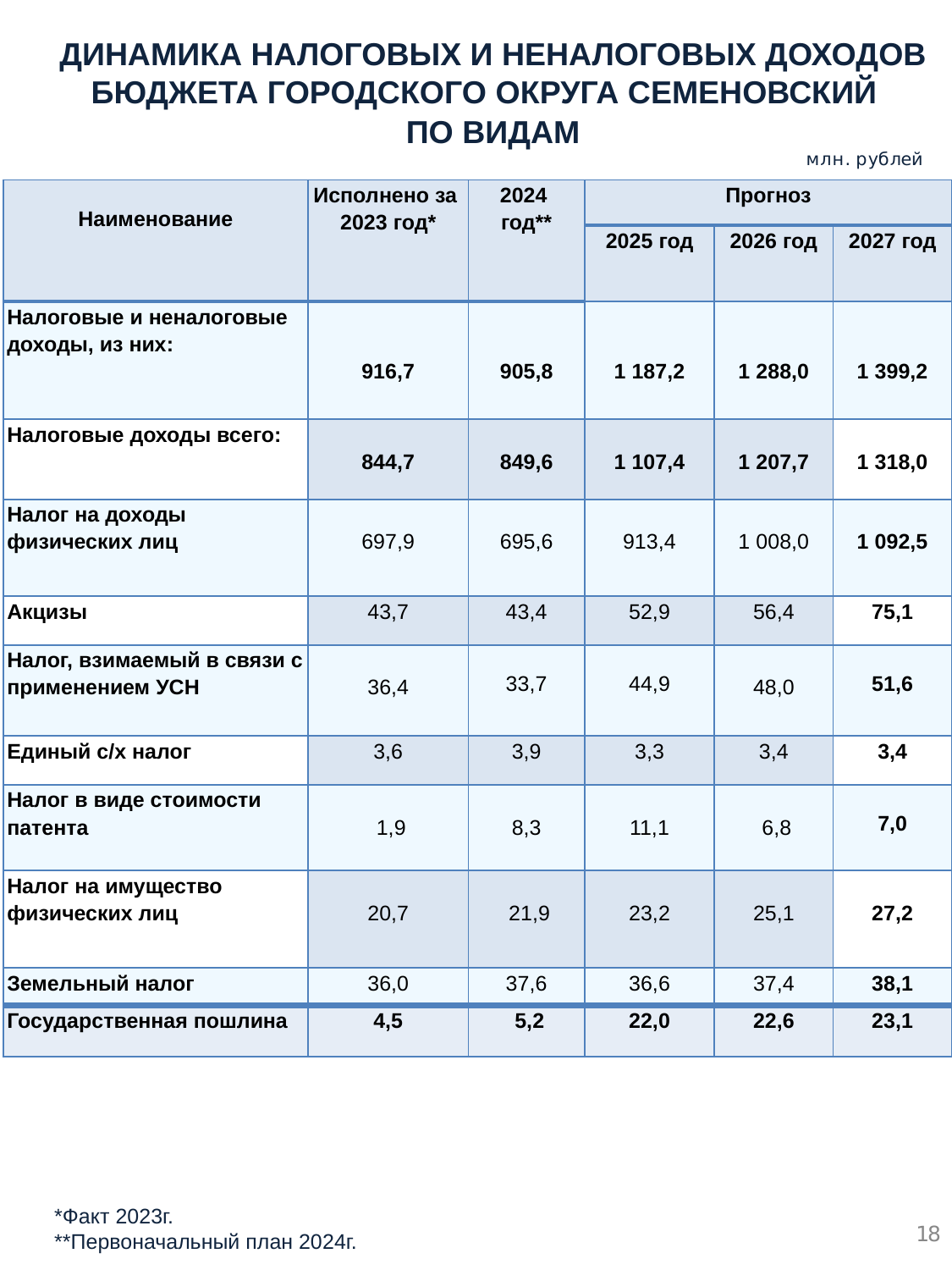

ДИНАМИКА НАЛОГОВЫХ И НЕНАЛОГОВЫХ ДОХОДОВ БЮДЖЕТА ГОРОДСКОГО ОКРУГА СЕМЕНОВСКИЙ
ПО ВИДАМ
млн. рублей
| Наименование | Исполнено за 2023 год\* | 2024 год\*\* | Прогноз |  |  |
| --- | --- | --- | --- | --- | --- |
|  |  |  | 2025 год | 2026 год | 2027 год |
| Налоговые и неналоговые доходы, из них: | 916,7 | 905,8 | 1 187,2 | 1 288,0 | 1 399,2 |
| Налоговые доходы всего: | 844,7 | 849,6 | 1 107,4 | 1 207,7 | 1 318,0 |
| Налог на доходы физических лиц | 697,9 | 695,6 | 913,4 | 1 008,0 | 1 092,5 |
| Акцизы | 43,7 | 43,4 | 52,9 | 56,4 | 75,1 |
| Налог, взимаемый в связи с применением УСН | 36,4 | 33,7 | 44,9 | 48,0 | 51,6 |
| Единый с/х налог | 3,6 | 3,9 | 3,3 | 3,4 | 3,4 |
| Налог в виде стоимости патента | 1,9 | 8,3 | 11,1 | 6,8 | 7,0 |
| Налог на имущество физических лиц | 20,7 | 21,9 | 23,2 | 25,1 | 27,2 |
| Земельный налог | 36,0 | 37,6 | 36,6 | 37,4 | 38,1 |
| Государственная пошлина | 4,5 | 5,2 | 22,0 | 22,6 | 23,1 |
 *Факт 2023г.
 **Первоначальный план 2024г.
18